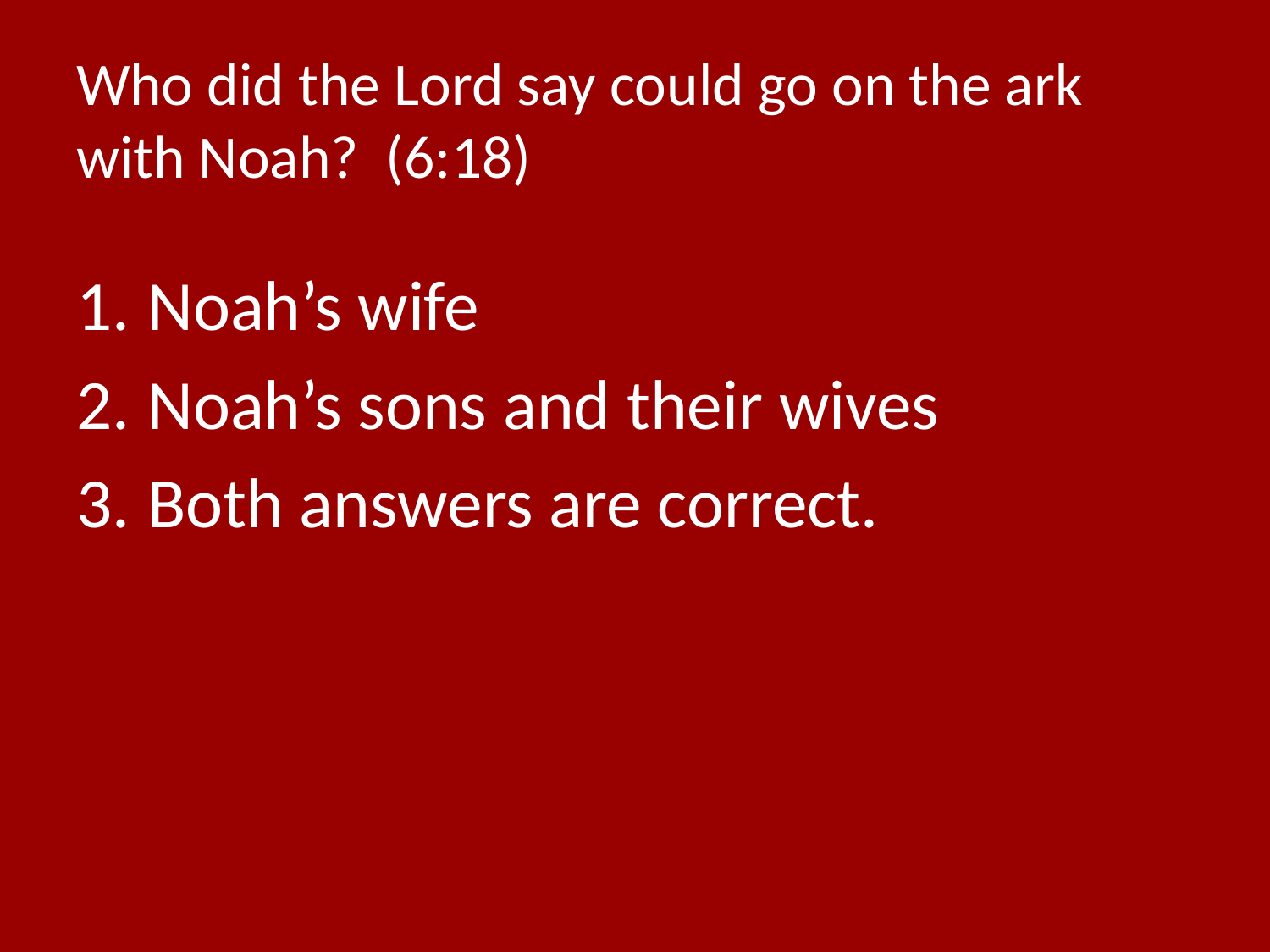

# Who did the Lord say could go on the ark with Noah?  (6:18)
Noah’s wife
Noah’s sons and their wives
Both answers are correct.